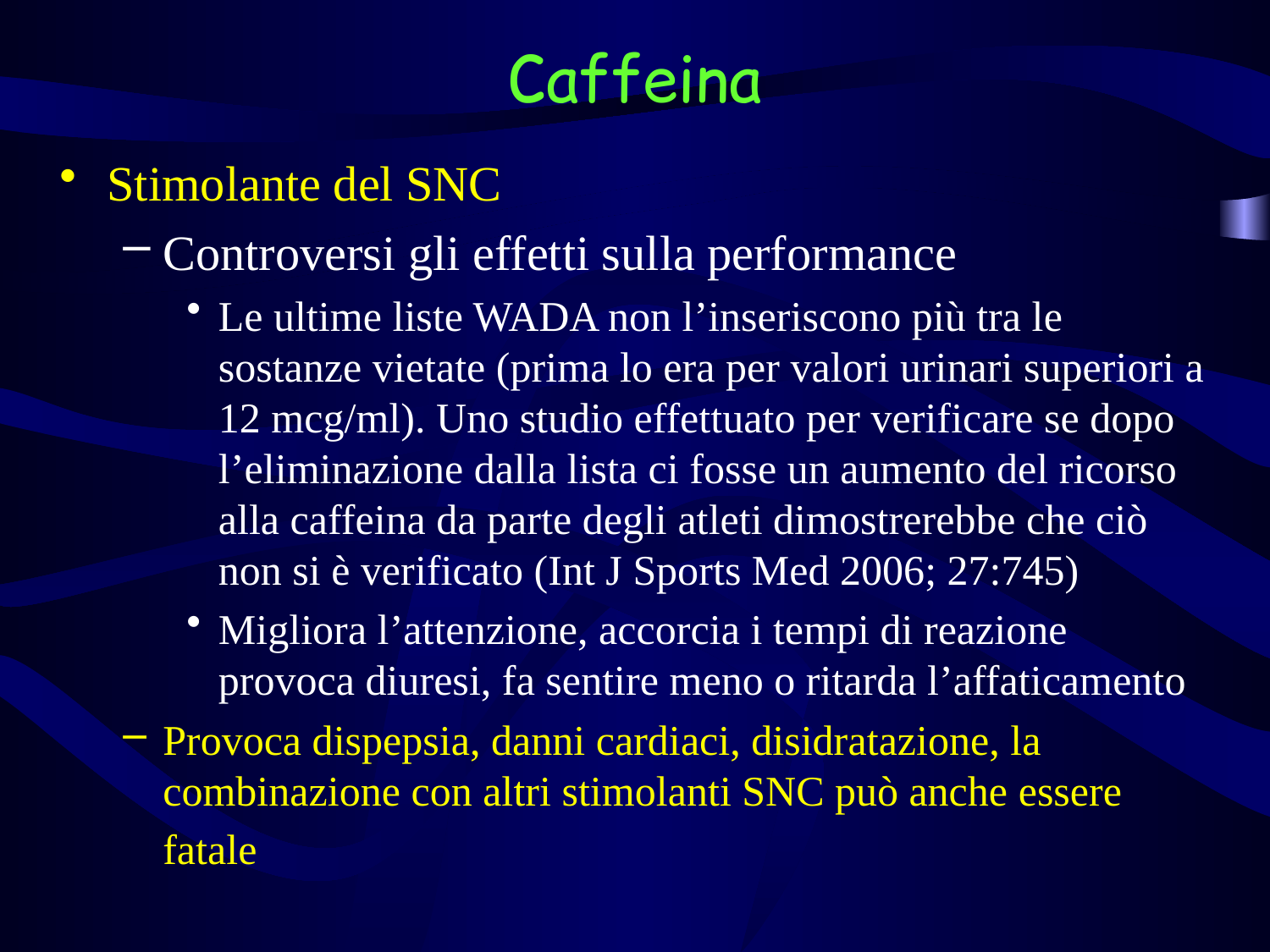

# Caffeina
Stimolante del SNC
Controversi gli effetti sulla performance
Le ultime liste WADA non l’inseriscono più tra le sostanze vietate (prima lo era per valori urinari superiori a 12 mcg/ml). Uno studio effettuato per verificare se dopo l’eliminazione dalla lista ci fosse un aumento del ricorso alla caffeina da parte degli atleti dimostrerebbe che ciò non si è verificato (Int J Sports Med 2006; 27:745)
Migliora l’attenzione, accorcia i tempi di reazione provoca diuresi, fa sentire meno o ritarda l’affaticamento
Provoca dispepsia, danni cardiaci, disidratazione, la combinazione con altri stimolanti SNC può anche essere fatale